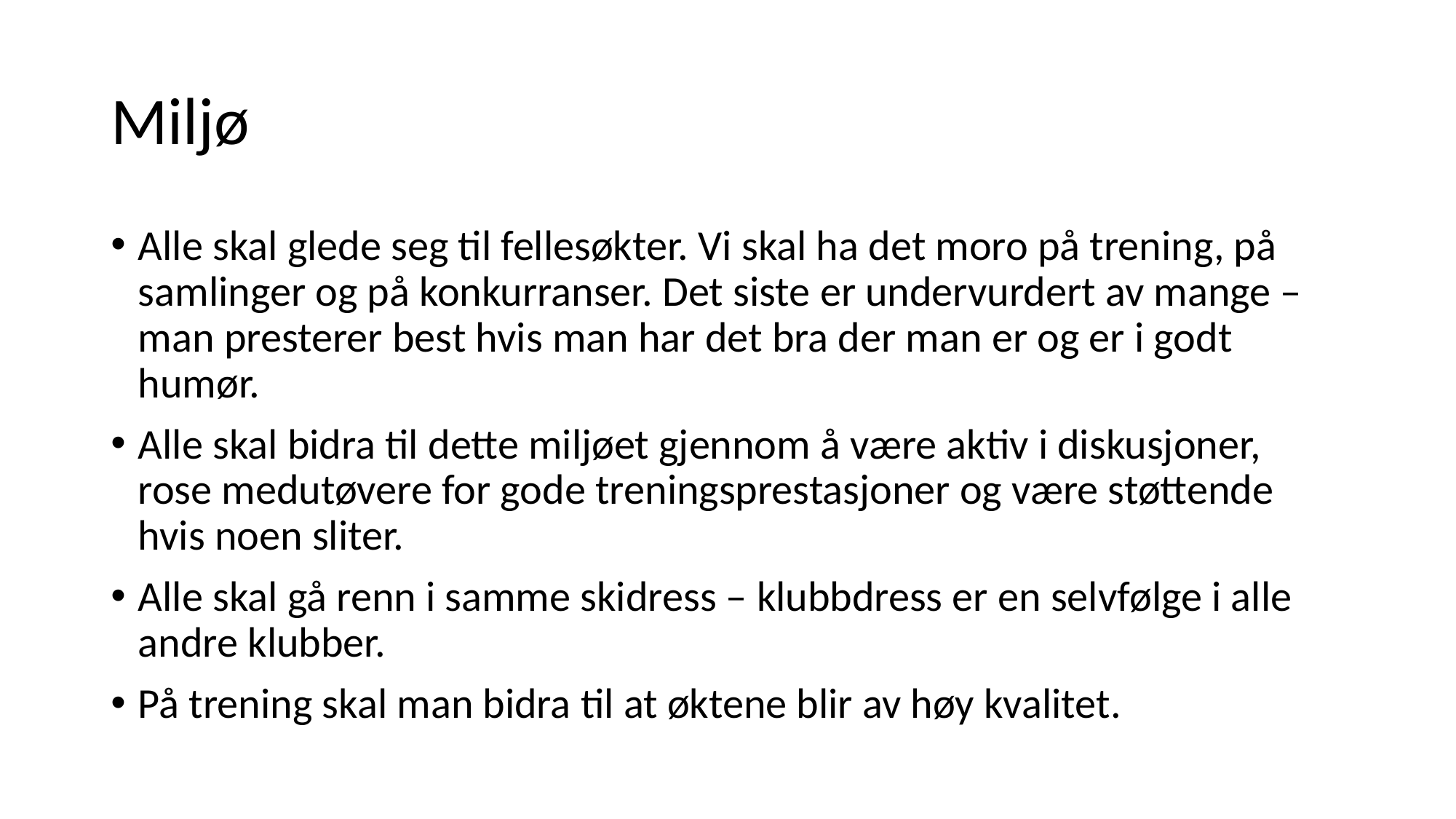

# Miljø
Alle skal glede seg til fellesøkter. Vi skal ha det moro på trening, på samlinger og på konkurranser. Det siste er undervurdert av mange – man presterer best hvis man har det bra der man er og er i godt humør.
Alle skal bidra til dette miljøet gjennom å være aktiv i diskusjoner, rose medutøvere for gode treningsprestasjoner og være støttende hvis noen sliter.
Alle skal gå renn i samme skidress – klubbdress er en selvfølge i alle andre klubber.
På trening skal man bidra til at øktene blir av høy kvalitet.